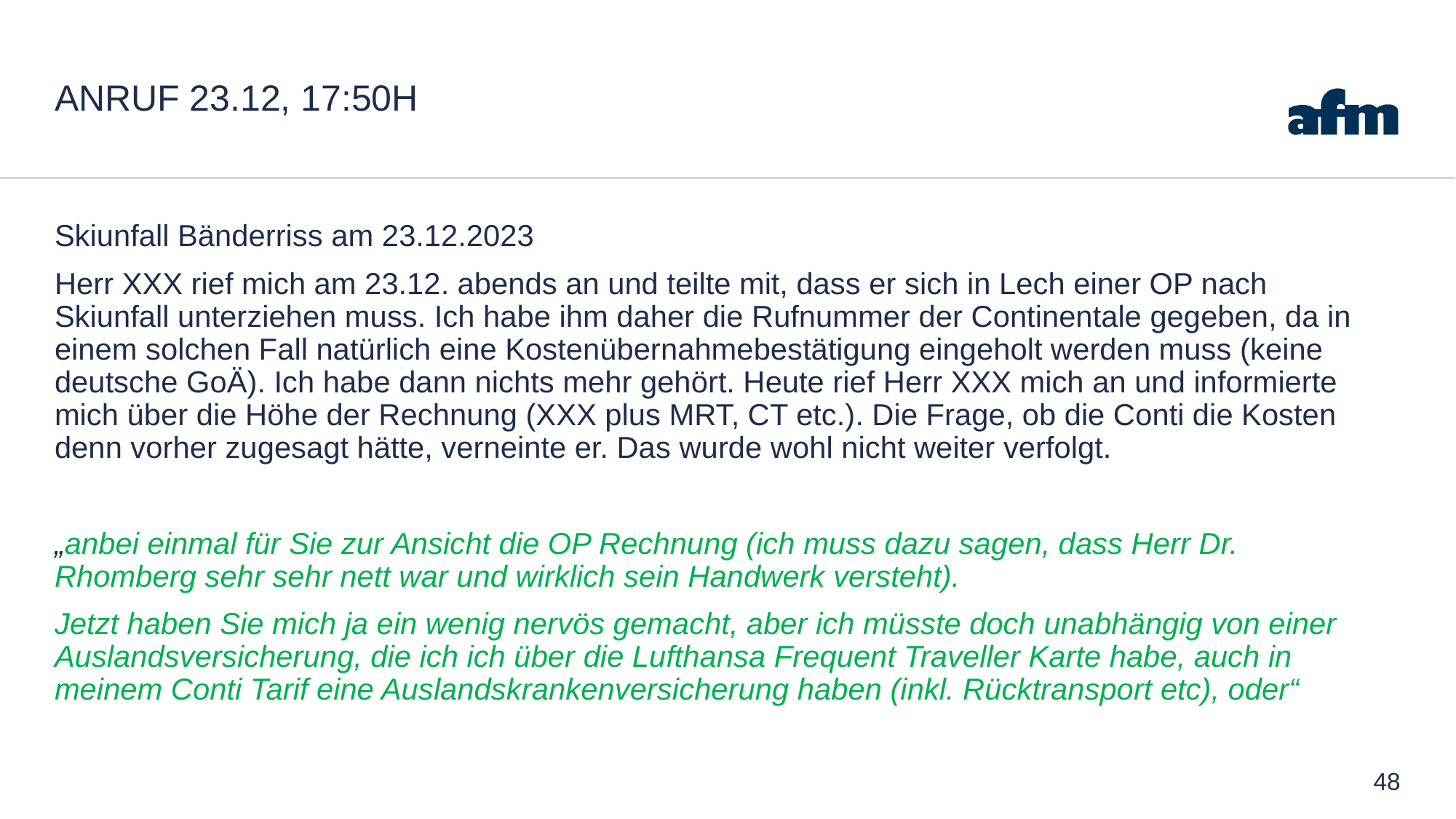

# Anruf 23.12, 17:50h
Skiunfall Bänderriss am 23.12.2023
Herr XXX rief mich am 23.12. abends an und teilte mit, dass er sich in Lech einer OP nach Skiunfall unterziehen muss. Ich habe ihm daher die Rufnummer der Continentale gegeben, da in einem solchen Fall natürlich eine Kostenübernahmebestätigung eingeholt werden muss (keine deutsche GoÄ). Ich habe dann nichts mehr gehört. Heute rief Herr XXX mich an und informierte mich über die Höhe der Rechnung (XXX plus MRT, CT etc.). Die Frage, ob die Conti die Kosten denn vorher zugesagt hätte, verneinte er. Das wurde wohl nicht weiter verfolgt.

„anbei einmal für Sie zur Ansicht die OP Rechnung (ich muss dazu sagen, dass Herr Dr. Rhomberg sehr sehr nett war und wirklich sein Handwerk versteht).
Jetzt haben Sie mich ja ein wenig nervös gemacht, aber ich müsste doch unabhängig von einer Auslandsversicherung, die ich ich über die Lufthansa Frequent Traveller Karte habe, auch in meinem Conti Tarif eine Auslandskrankenversicherung haben (inkl. Rücktransport etc), oder“

48